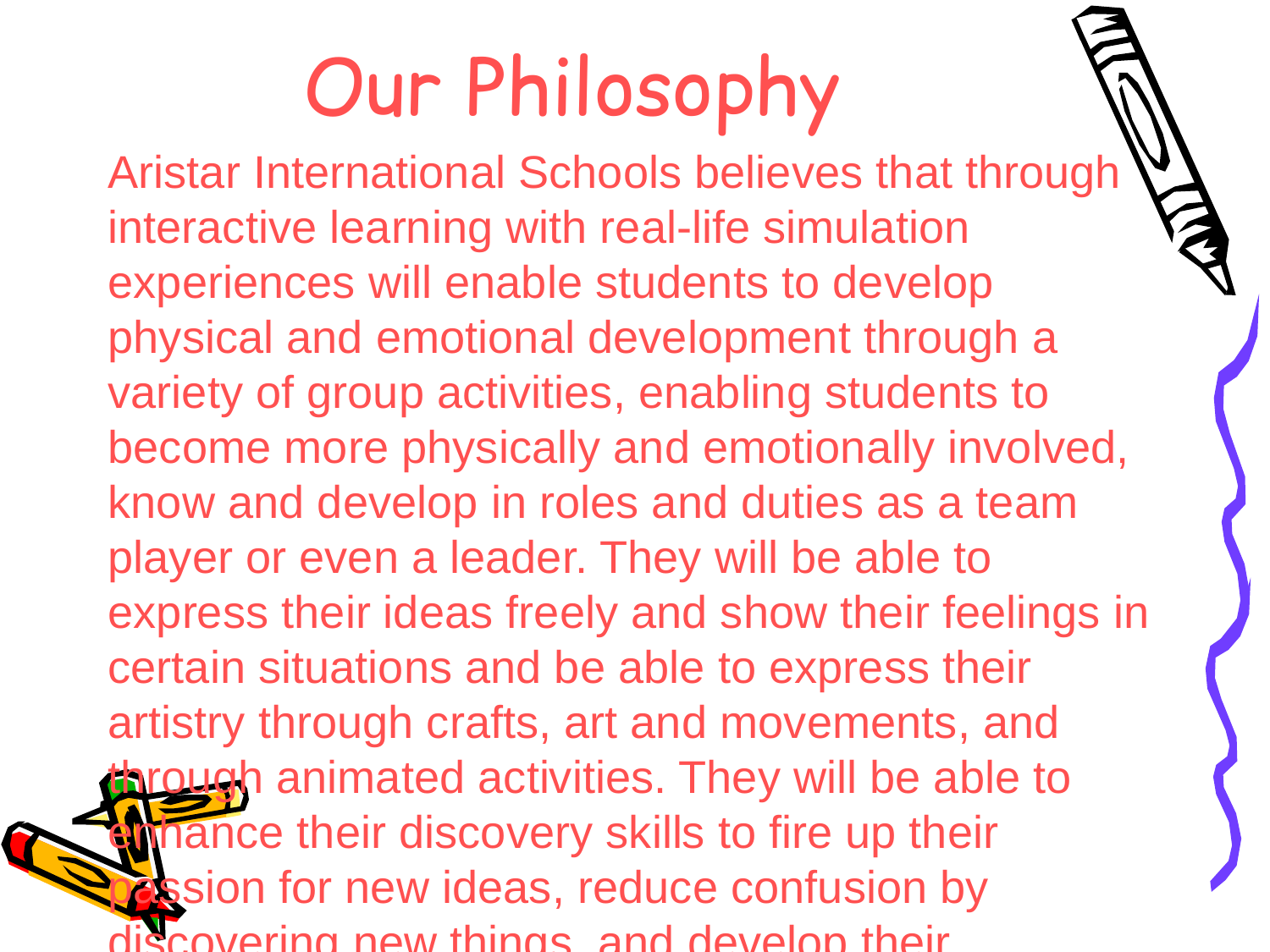

# Our Philosophy
Aristar International Schools believes that through interactive learning with real-life simulation experiences will enable students to develop physical and emotional development through a variety of group activities, enabling students to become more physically and emotionally involved, know and develop in roles and duties as a team player or even a leader. They will be able to express their ideas freely and show their feelings in certain situations and be able to express their artistry through crafts, art and movements, and through animated activities. They will be able to enhance their discovery skills to fire up their passion for new ideas, reduce confusion by discovering new things, and develop their analytical skills, and speak out their thoughts in the way they understand and appreciate it. This learning development would lead the student to build up each individual lifelong learning skill and form up their life skills.